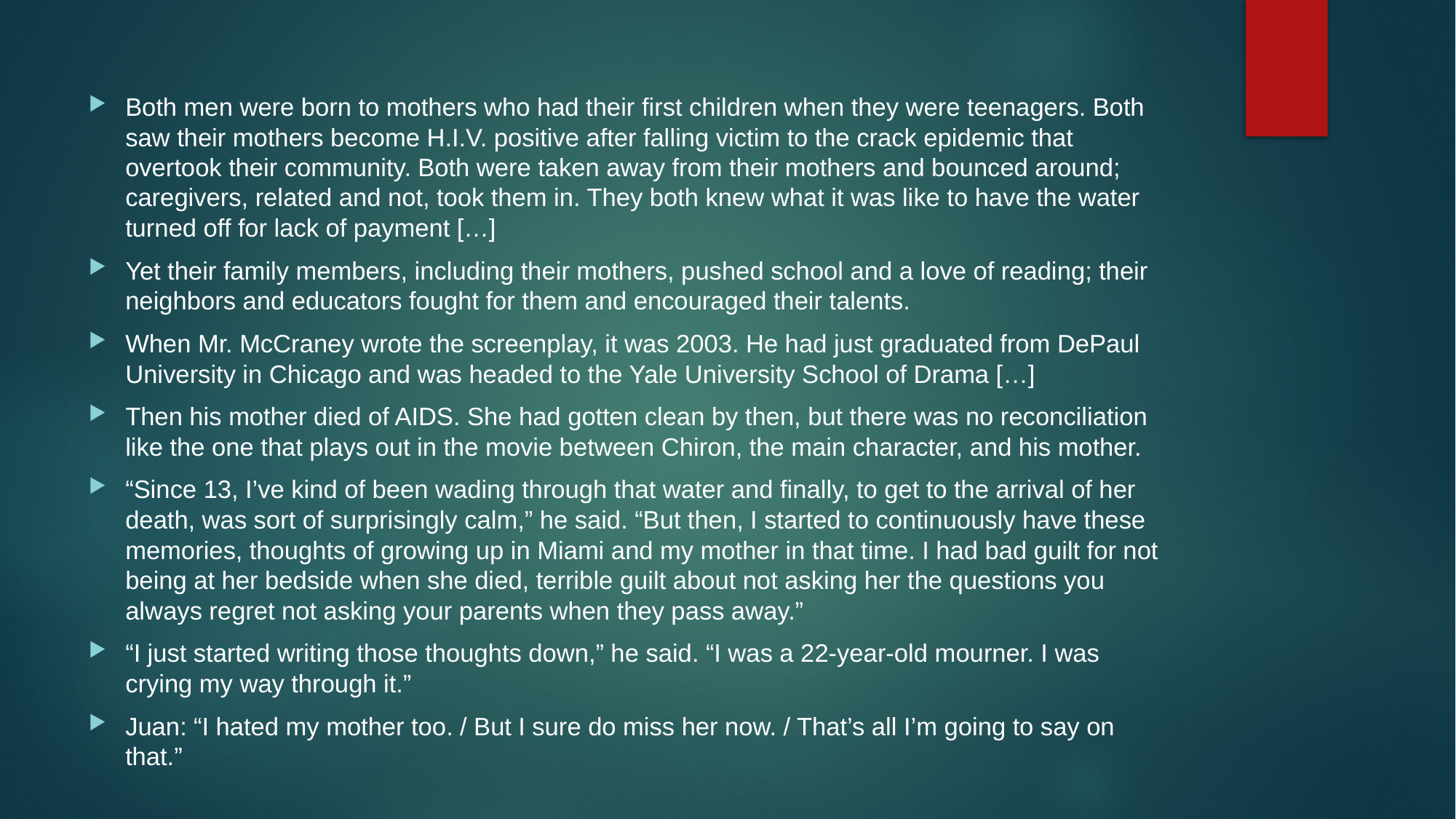

Both men were born to mothers who had their first children when they were teenagers. Both saw their mothers become H.I.V. positive after falling victim to the crack epidemic that overtook their community. Both were taken away from their mothers and bounced around; caregivers, related and not, took them in. They both knew what it was like to have the water turned off for lack of payment […]
Yet their family members, including their mothers, pushed school and a love of reading; their neighbors and educators fought for them and encouraged their talents.
When Mr. McCraney wrote the screenplay, it was 2003. He had just graduated from DePaul University in Chicago and was headed to the Yale University School of Drama […]
Then his mother died of AIDS. She had gotten clean by then, but there was no reconciliation like the one that plays out in the movie between Chiron, the main character, and his mother.
“Since 13, I’ve kind of been wading through that water and finally, to get to the arrival of her death, was sort of surprisingly calm,” he said. “But then, I started to continuously have these memories, thoughts of growing up in Miami and my mother in that time. I had bad guilt for not being at her bedside when she died, terrible guilt about not asking her the questions you always regret not asking your parents when they pass away.”
“I just started writing those thoughts down,” he said. “I was a 22-year-old mourner. I was crying my way through it.”
Juan: “I hated my mother too. / But I sure do miss her now. / That’s all I’m going to say on that.”